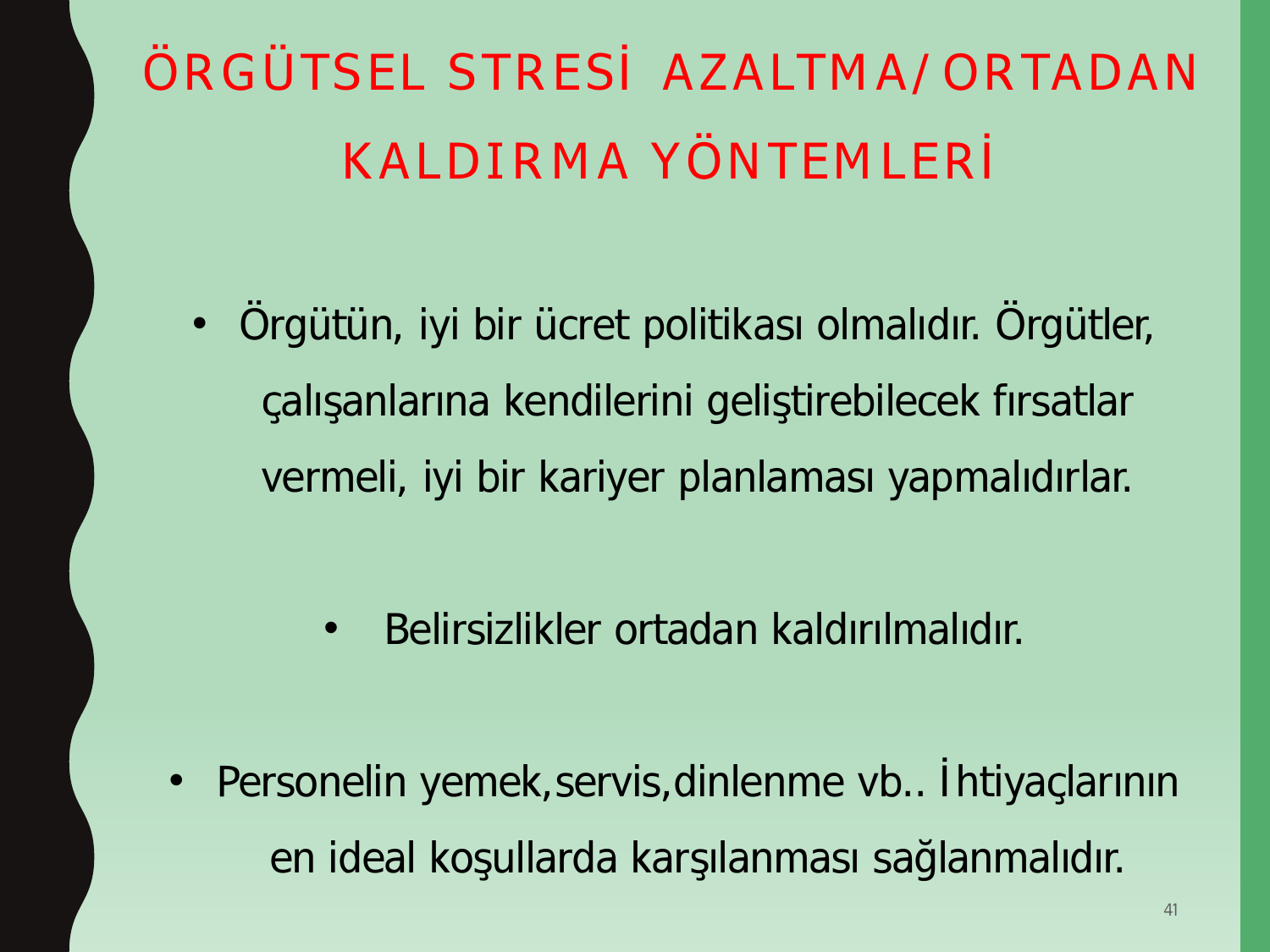

# ÖRGÜTSEL STRESİ AZALTMA/ORTADAN KALDIRMA YÖNTEMLERİ
Örgütün, iyi bir ücret politikası olmalıdır. Örgütler, çalışanlarına kendilerini geliştirebilecek fırsatlar vermeli, iyi bir kariyer planlaması yapmalıdırlar.

 Belirsizlikler ortadan kaldırılmalıdır.

Personelin yemek,servis,dinlenme vb.. İhtiyaçlarının en ideal koşullarda karşılanması sağlanmalıdır.
41